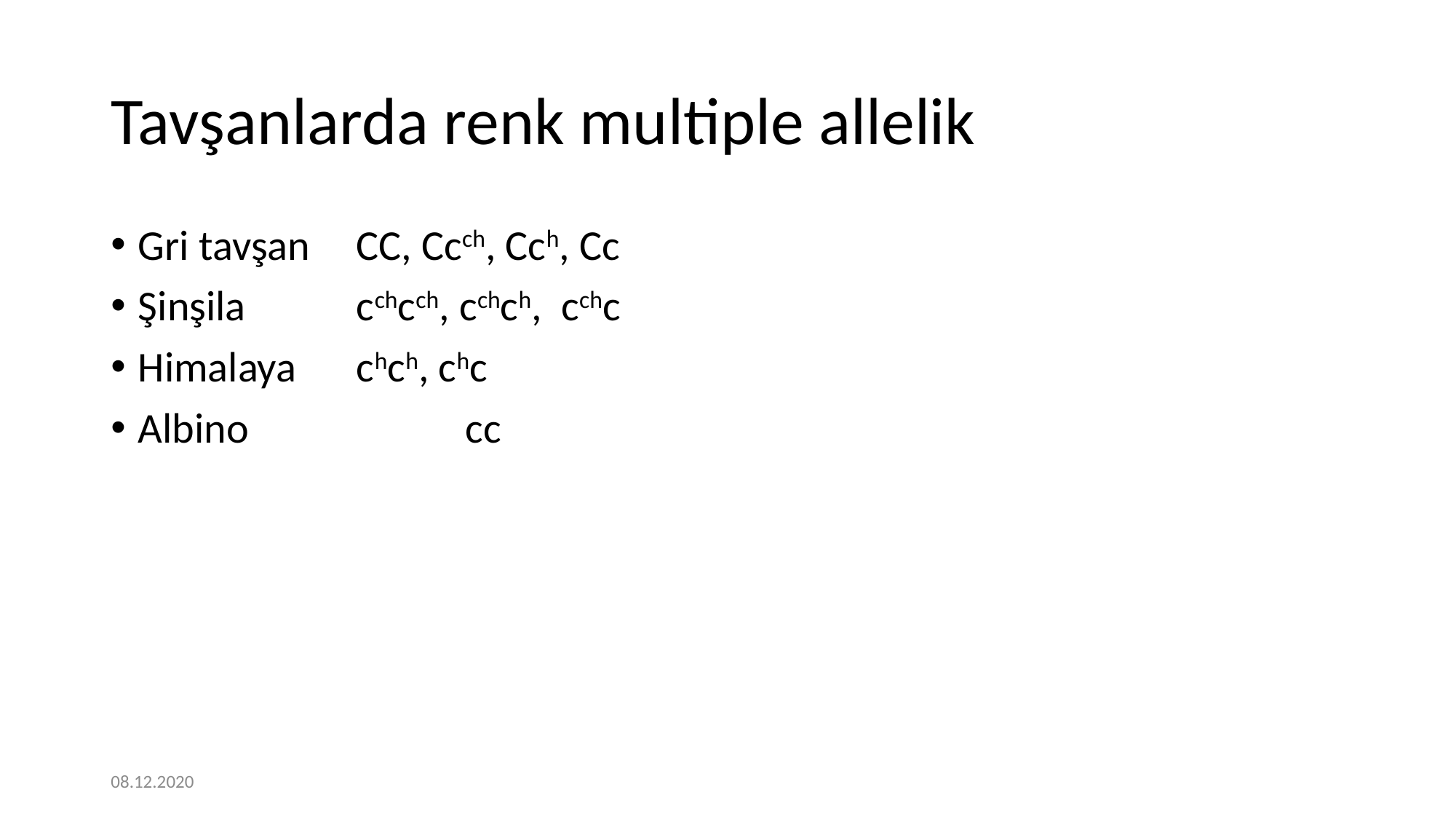

# Tavşanlarda renk multiple allelik
Gri tavşan	CC, Ccch, Cch, Cc
Şinşila		cchcch, cchch,  cchc
Himalaya	chch, chc
Albino		cc

08.12.2020